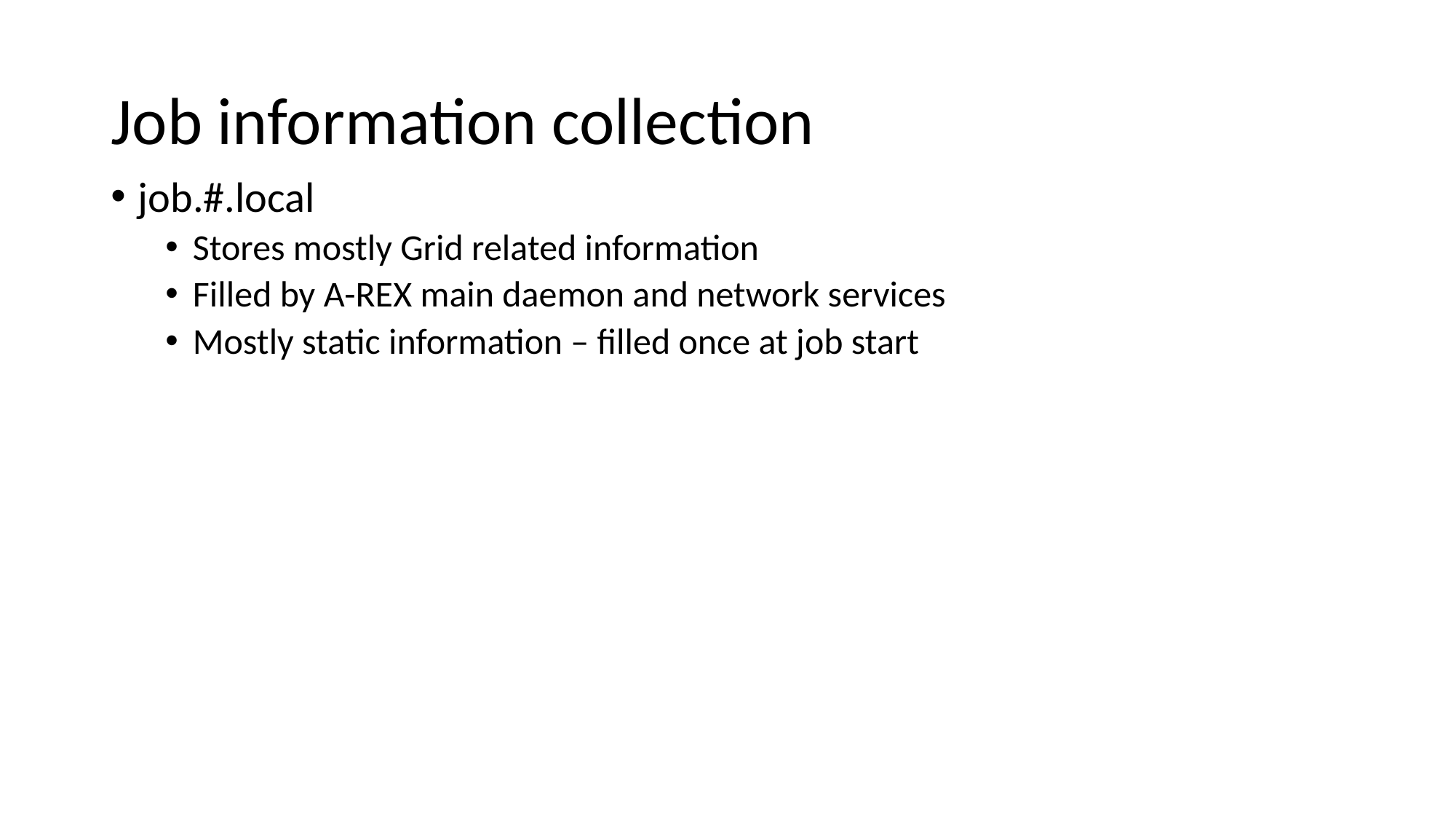

# Job information collection
job.#.local
Stores mostly Grid related information
Filled by A-REX main daemon and network services
Mostly static information – filled once at job start